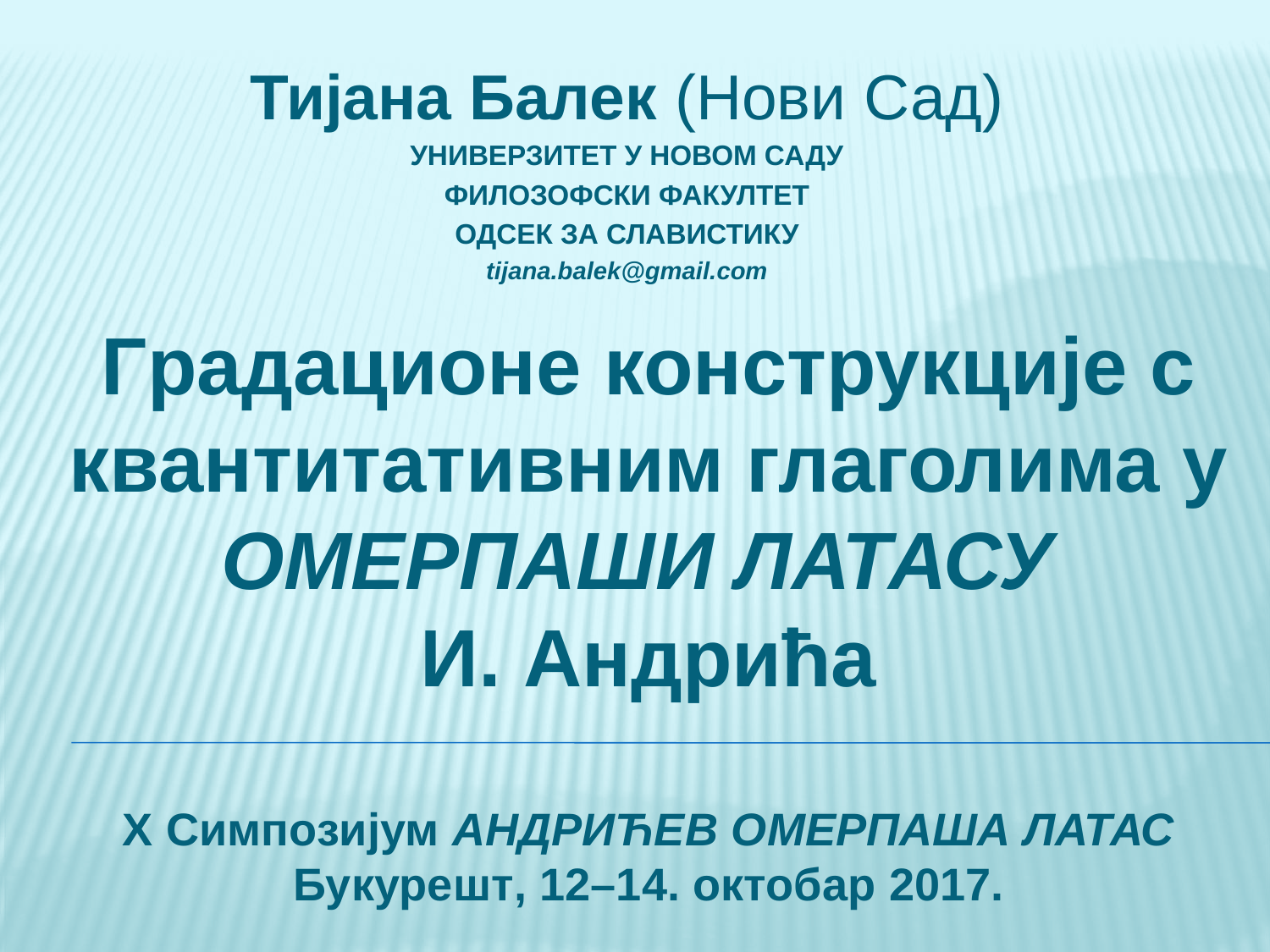

Тијана Балек (Нови Сад)
УНИВЕРЗИТЕТ У НОВОМ САДУ
ФИЛОЗОФСКИ ФАКУЛТЕТ
ОДСЕК ЗА СЛАВИСТИКУ
tijana.balek@gmail.com

# Градационе конструкције с квантитативним глаголима у Омерпаши Латасу И. Андрића X Симпозијум Андрићев Омерпаша латас Букурешт, 12–14. октобар 2017.